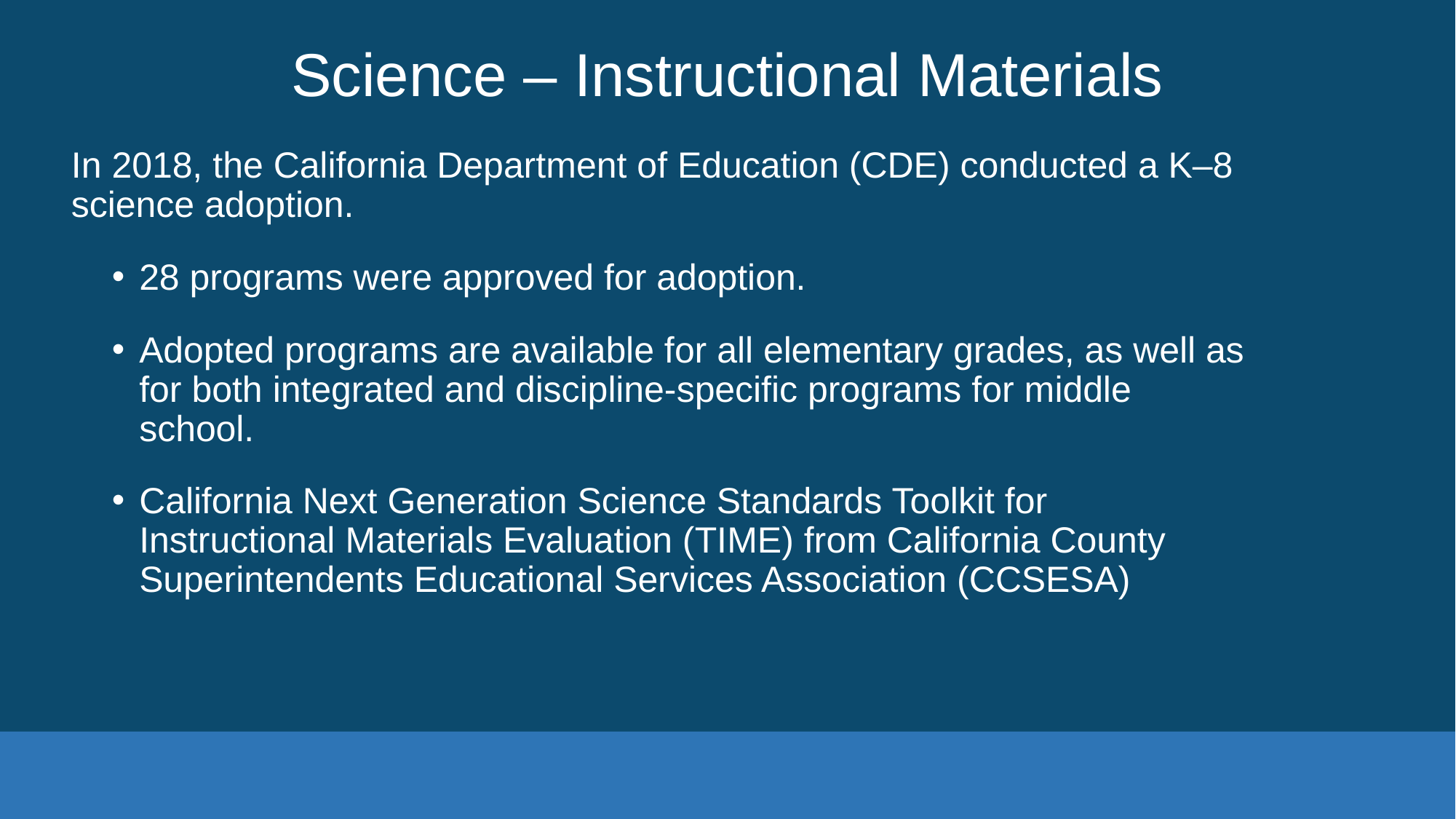

# Science – Instructional Materials
In 2018, the California Department of Education (CDE) conducted a K–8 science adoption.
28 programs were approved for adoption.
Adopted programs are available for all elementary grades, as well as for both integrated and discipline-specific programs for middle school.
California Next Generation Science Standards Toolkit for Instructional Materials Evaluation (TIME) from California County Superintendents Educational Services Association (CCSESA)